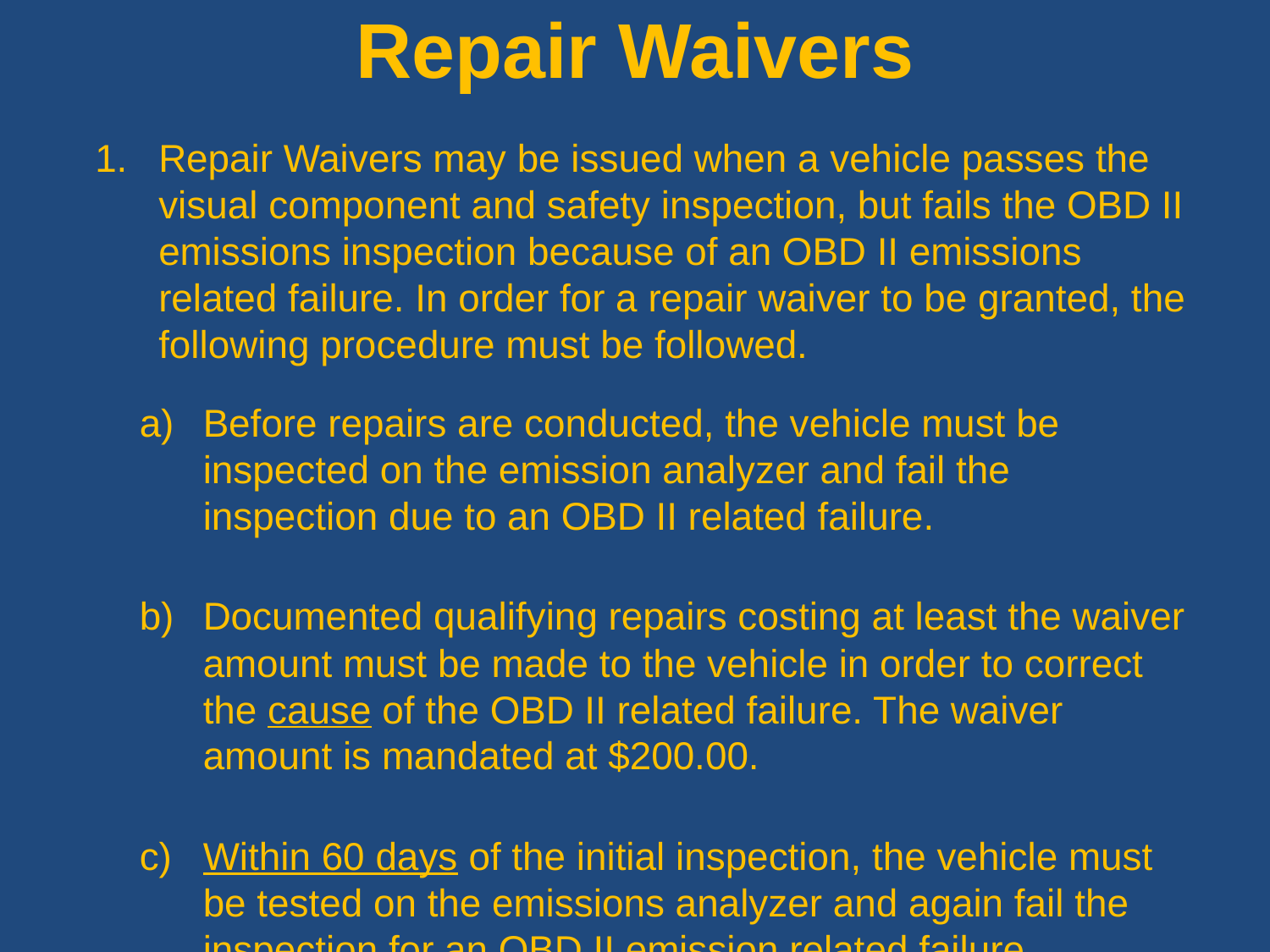

# Repair Waivers
Repair Waivers may be issued when a vehicle passes the visual component and safety inspection, but fails the OBD II emissions inspection because of an OBD II emissions related failure. In order for a repair waiver to be granted, the following procedure must be followed.

Before repairs are conducted, the vehicle must be inspected on the emission analyzer and fail the inspection due to an OBD II related failure.

Documented qualifying repairs costing at least the waiver amount must be made to the vehicle in order to correct the cause of the OBD II related failure. The waiver amount is mandated at $200.00.

Within 60 days of the initial inspection, the vehicle must be tested on the emissions analyzer and again fail the inspection for an OBD II emission related failure.